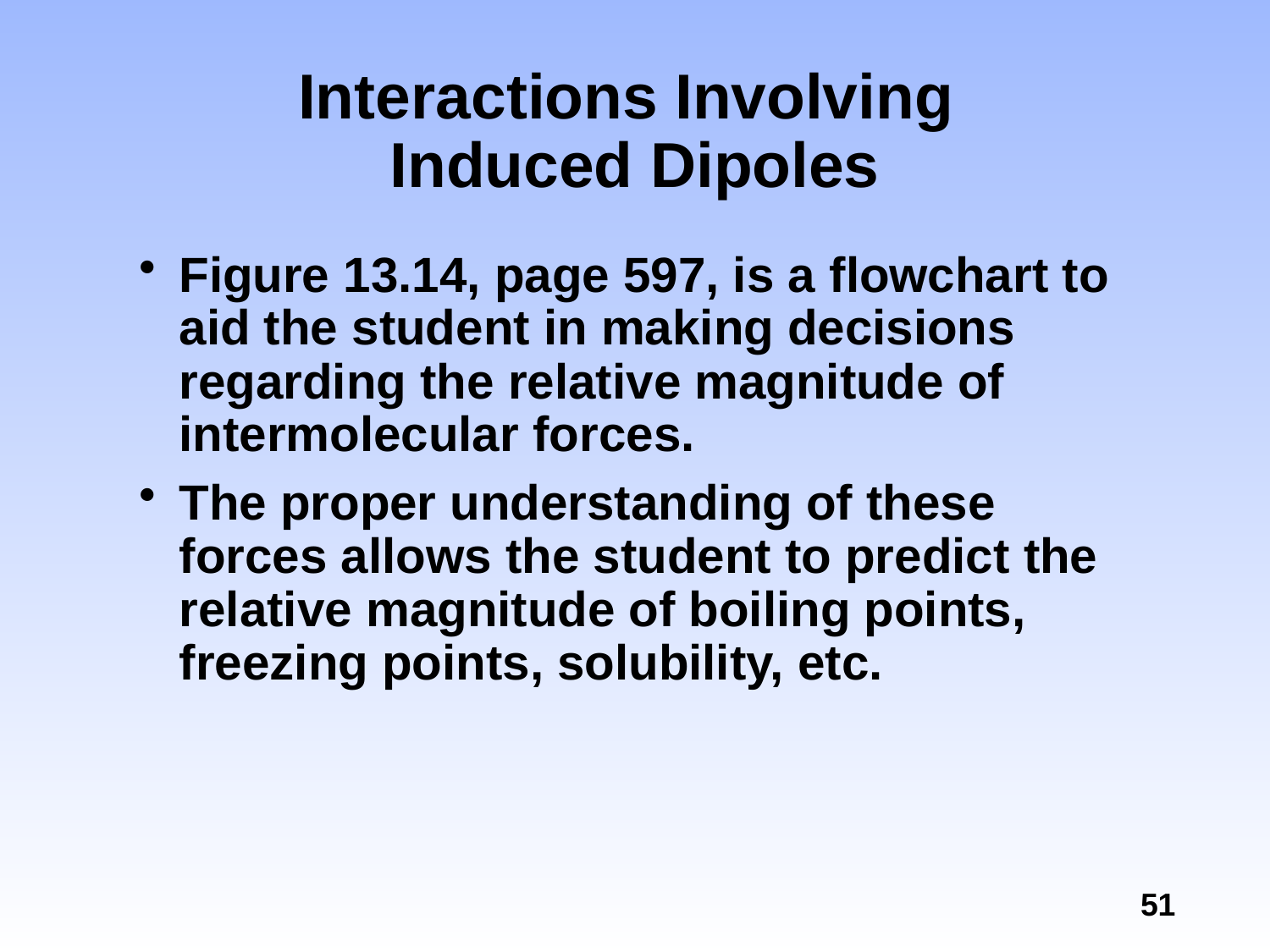

# Interactions Involving Induced Dipoles
Figure 13.14, page 597, is a flowchart to aid the student in making decisions regarding the relative magnitude of intermolecular forces.
The proper understanding of these forces allows the student to predict the relative magnitude of boiling points, freezing points, solubility, etc.